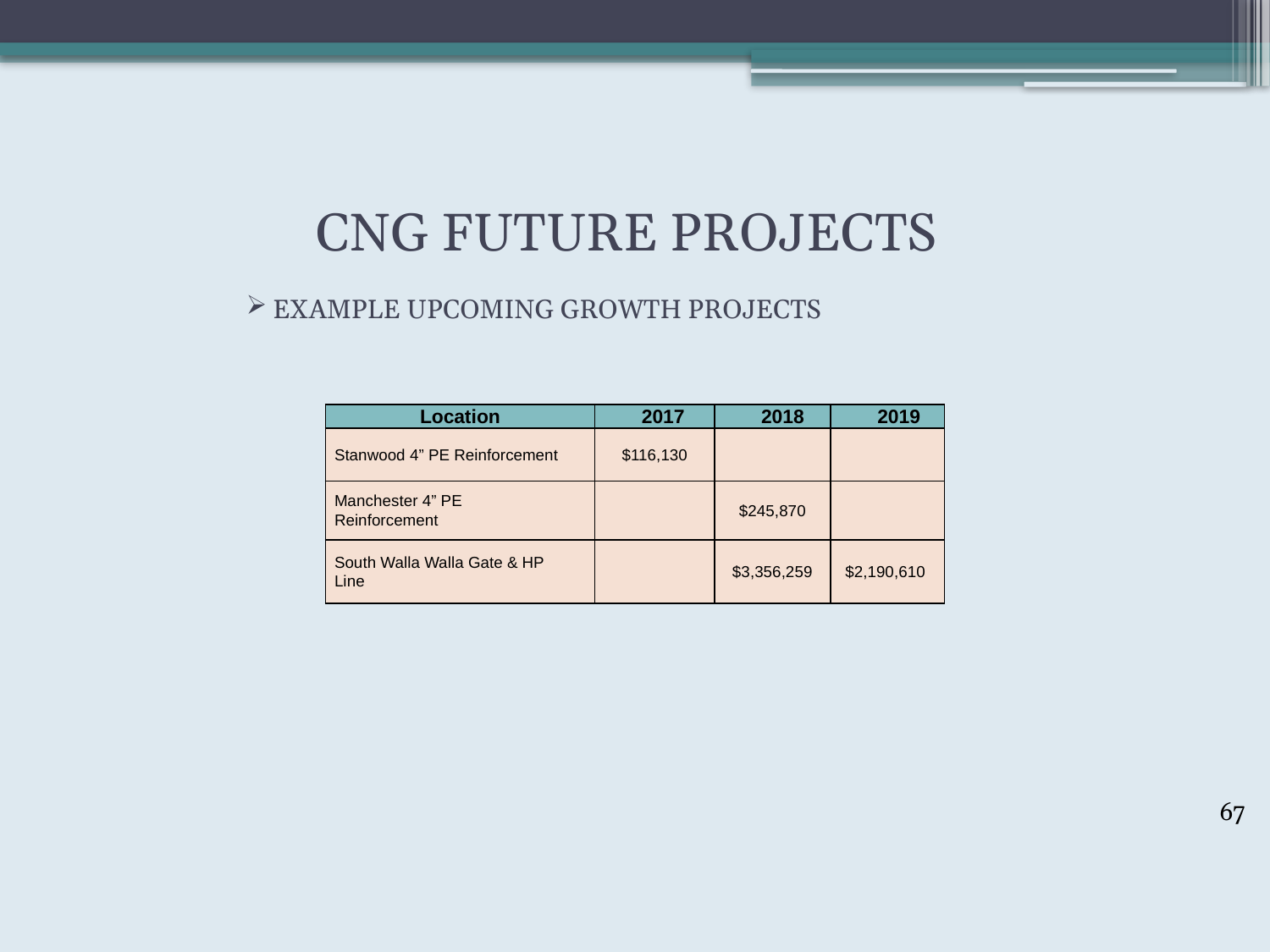

# CNG Future Projects
Example upcoming growth projects
| Location | 2017 | 2018 | 2019 |
| --- | --- | --- | --- |
| Stanwood 4” PE Reinforcement | $116,130 |  |  |
| Manchester 4” PE Reinforcement |  | $245,870 |  |
| South Walla Walla Gate & HP Line |  | $3,356,259 | $2,190,610 |
67